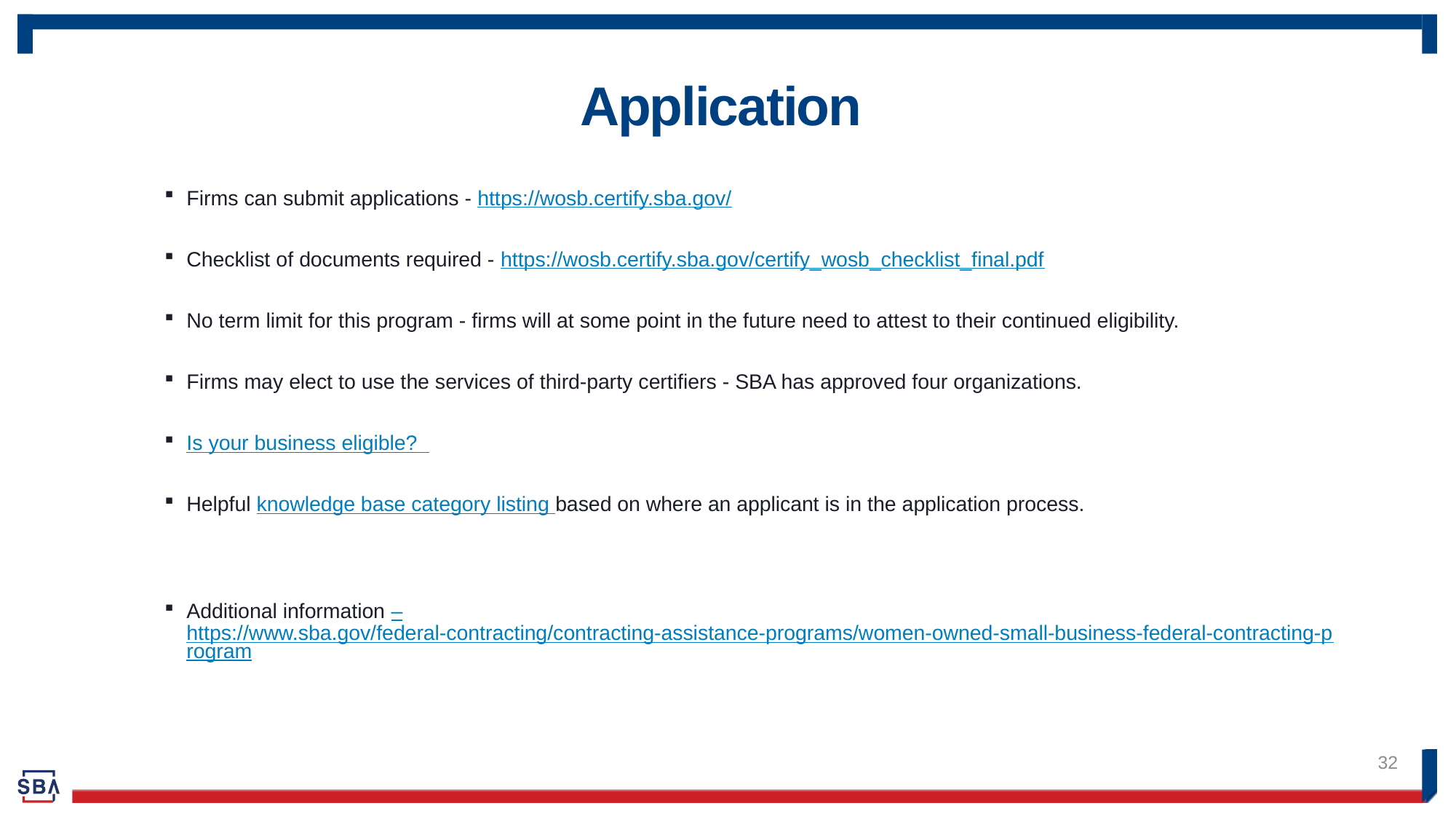

# Application
Firms can submit applications - https://wosb.certify.sba.gov/

Checklist of documents required - https://wosb.certify.sba.gov/certify_wosb_checklist_final.pdf

No term limit for this program - firms will at some point in the future need to attest to their continued eligibility.

Firms may elect to use the services of third-party certifiers - SBA has approved four organizations.

Is your business eligible?

Helpful knowledge base category listing based on where an applicant is in the application process.

Additional information – https://www.sba.gov/federal-contracting/contracting-assistance-programs/women-owned-small-business-federal-contracting-program

32